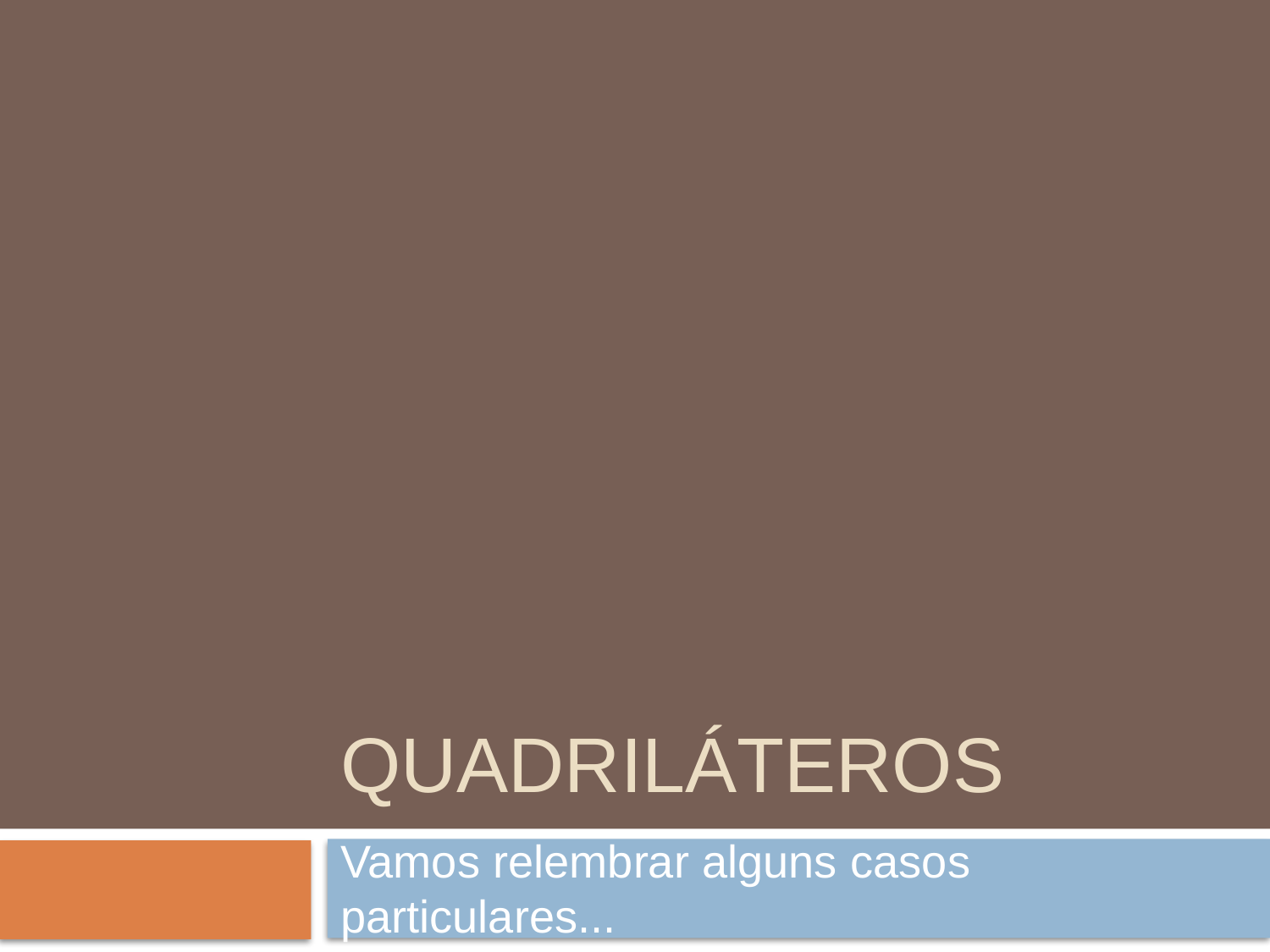

# Quadriláteros
Vamos relembrar alguns casos particulares...